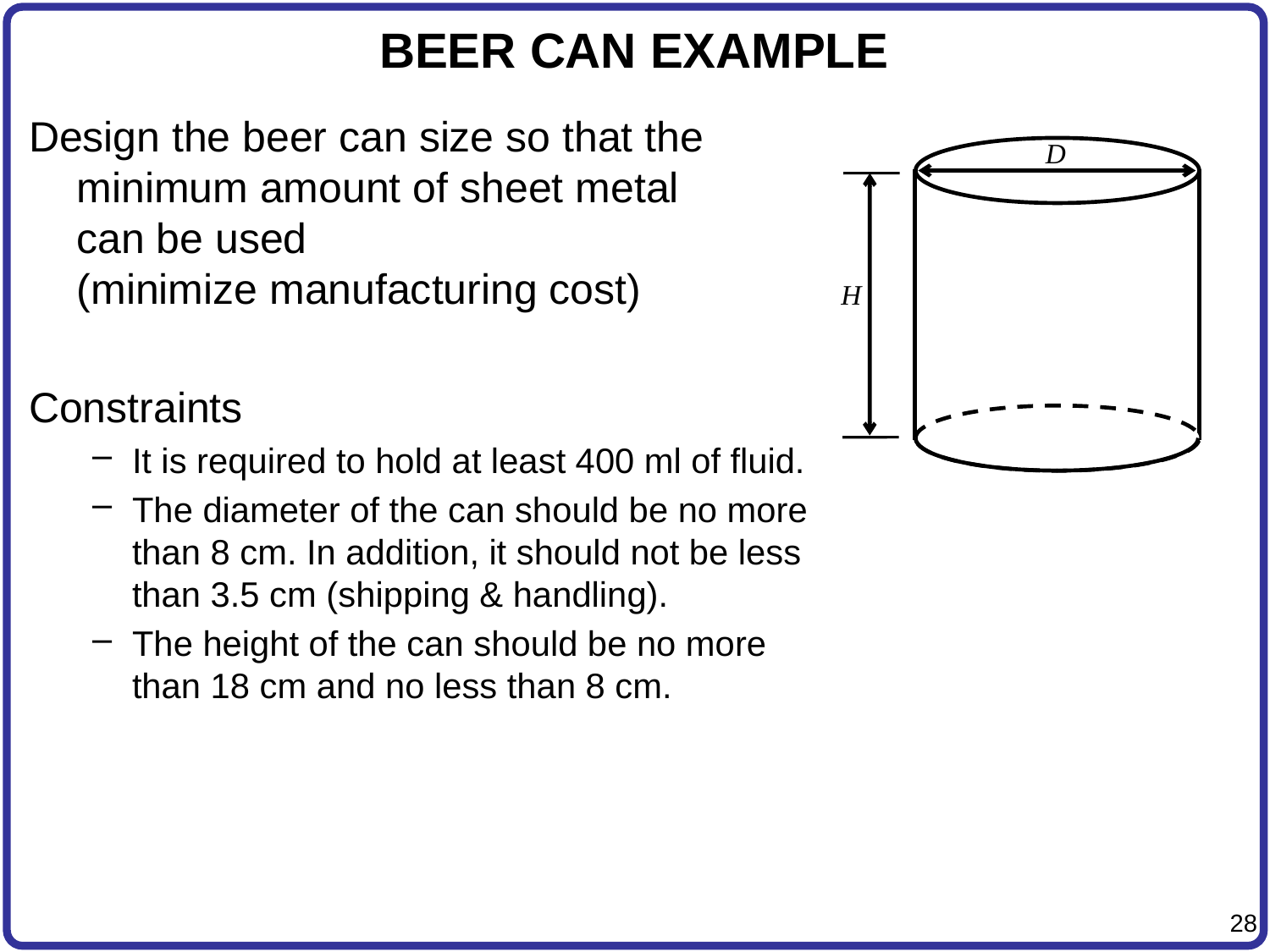

# BEER CAN EXAMPLE
Design the beer can size so that the
minimum amount of sheet metal
can be used
(minimize manufacturing cost)

Constraints
It is required to hold at least 400 ml of fluid.
The diameter of the can should be no more
than 8 cm. In addition, it should not be less
than 3.5 cm (shipping & handling).
The height of the can should be no more
than 18 cm and no less than 8 cm.
D

H